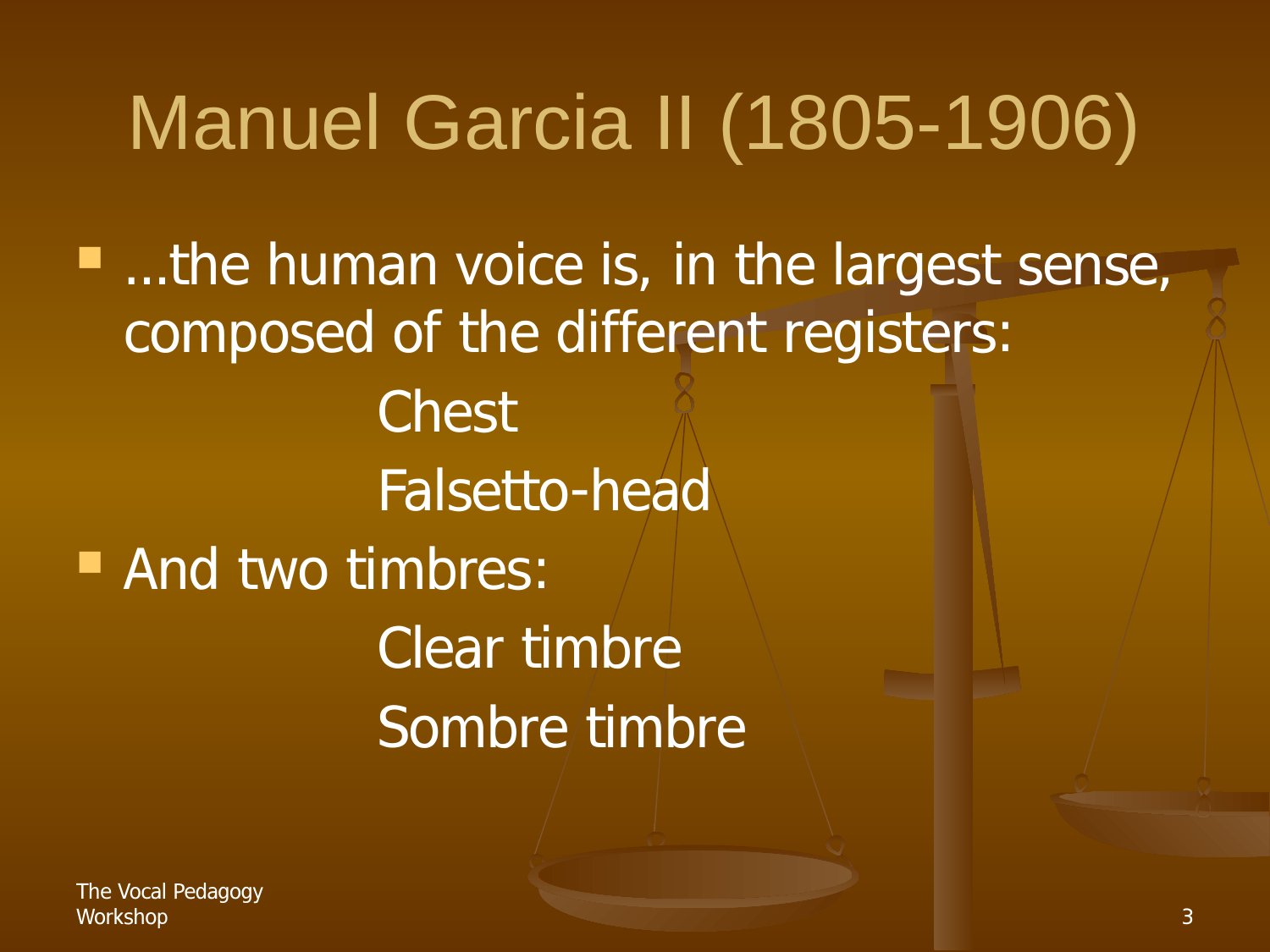

# Manuel Garcia II (1805-1906)
…the human voice is, in the largest sense, composed of the different registers:
			Chest
			Falsetto-head
And two timbres:
			Clear timbre
			Sombre timbre

The Vocal Pedagogy Workshop
3